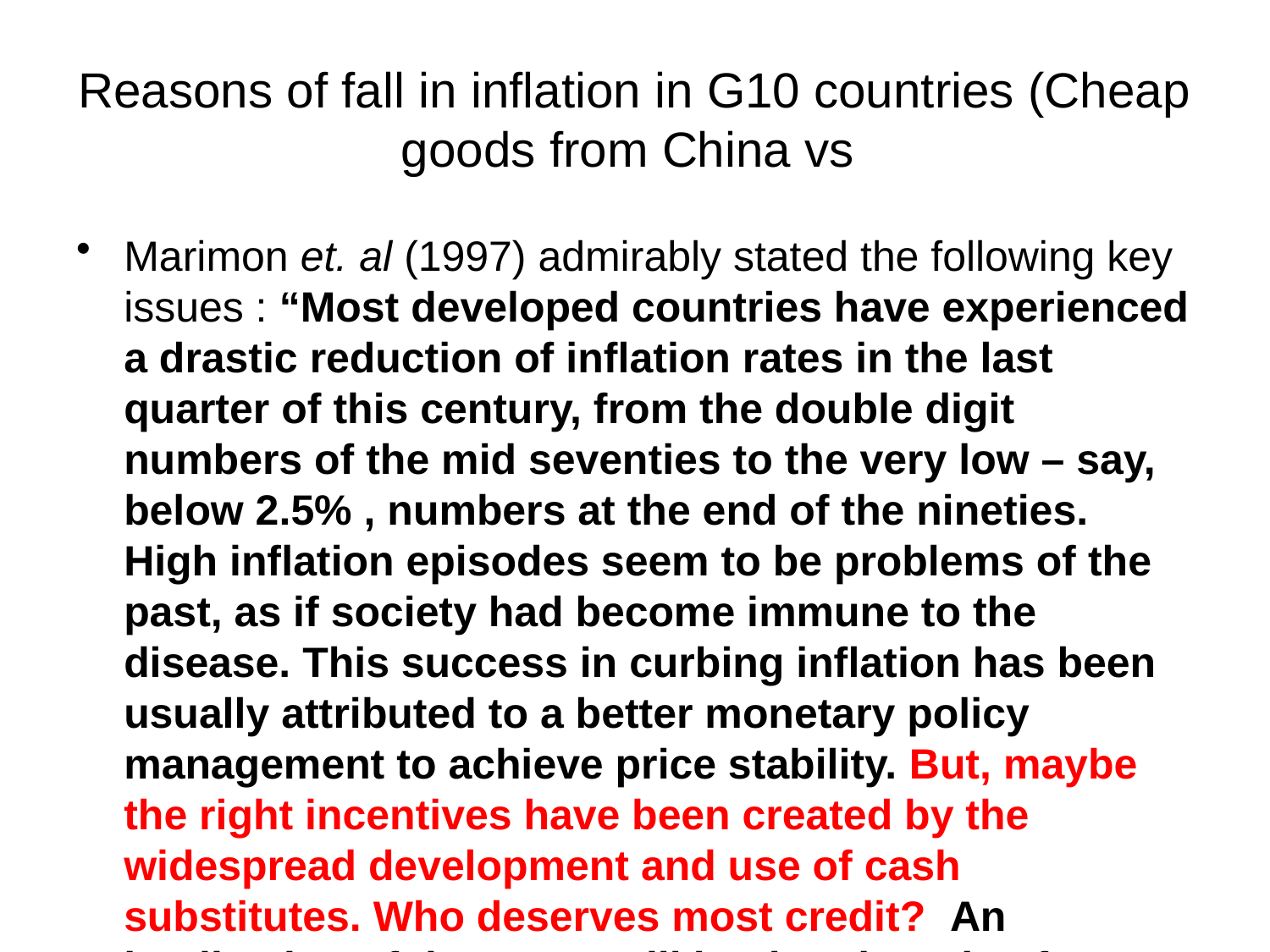

# Reasons of fall in inflation in G10 countries (Cheap goods from China vs
Marimon et. al (1997) admirably stated the following key issues : “Most developed countries have experienced a drastic reduction of inflation rates in the last quarter of this century, from the double digit numbers of the mid seventies to the very low – say, below 2.5% , numbers at the end of the nineties. High inflation episodes seem to be problems of the past, as if society had become immune to the disease. This success in curbing inflation has been usually attributed to a better monetary policy management to achieve price stability. But, maybe the right incentives have been created by the widespread development and use of cash substitutes. Who deserves most credit?  An implication of the paper will be that the role of electronic money in curbing inflation has been undervalued.”